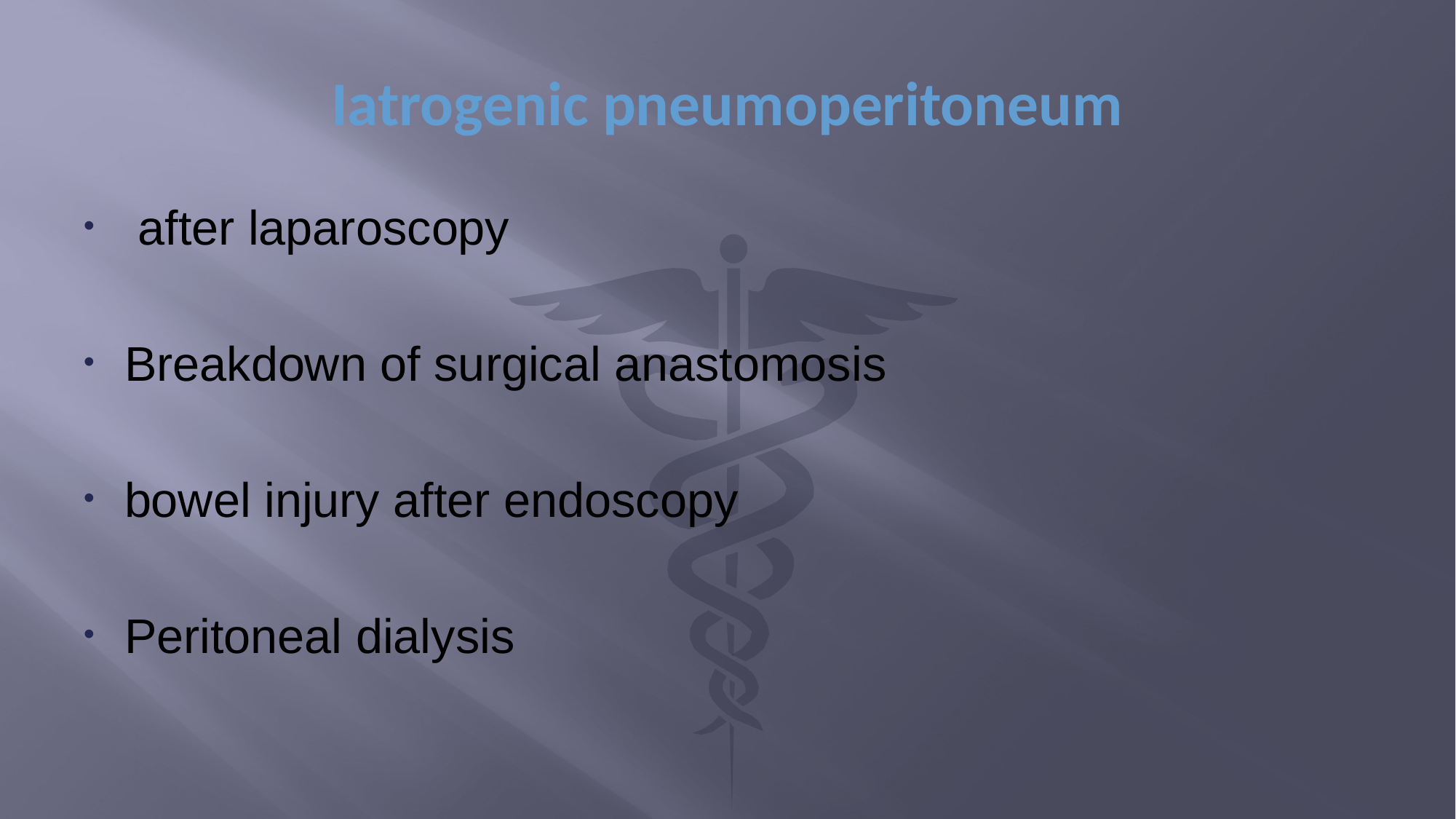

# Iatrogenic pneumoperitoneum
after laparoscopy

Breakdown of surgical anastomosis

bowel injury after endoscopy

Peritoneal dialysis